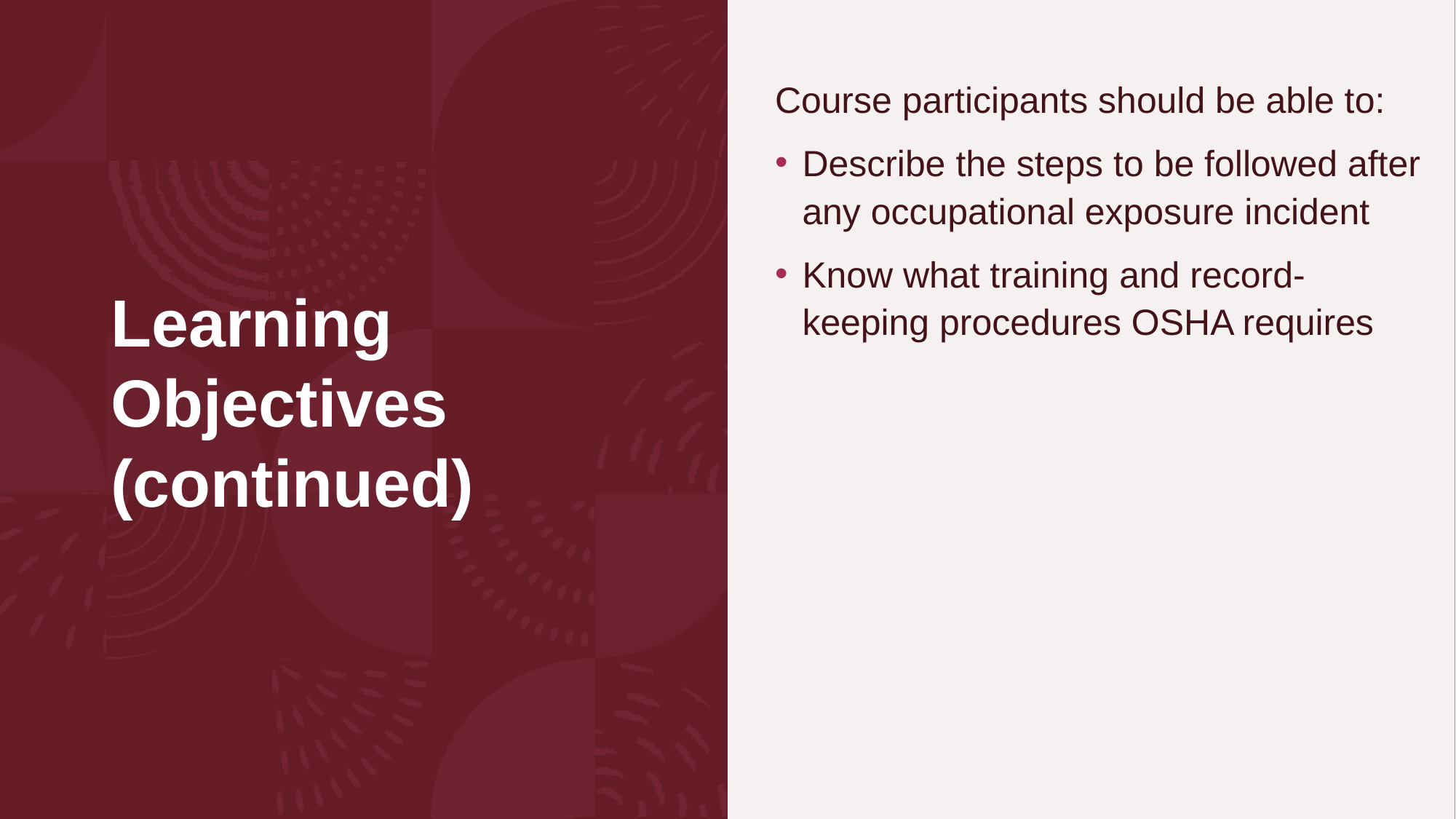

# Learning Objectives (continued)
Course participants should be able to:
Describe the steps to be followed after any occupational exposure incident
Know what training and record-keeping procedures OSHA requires